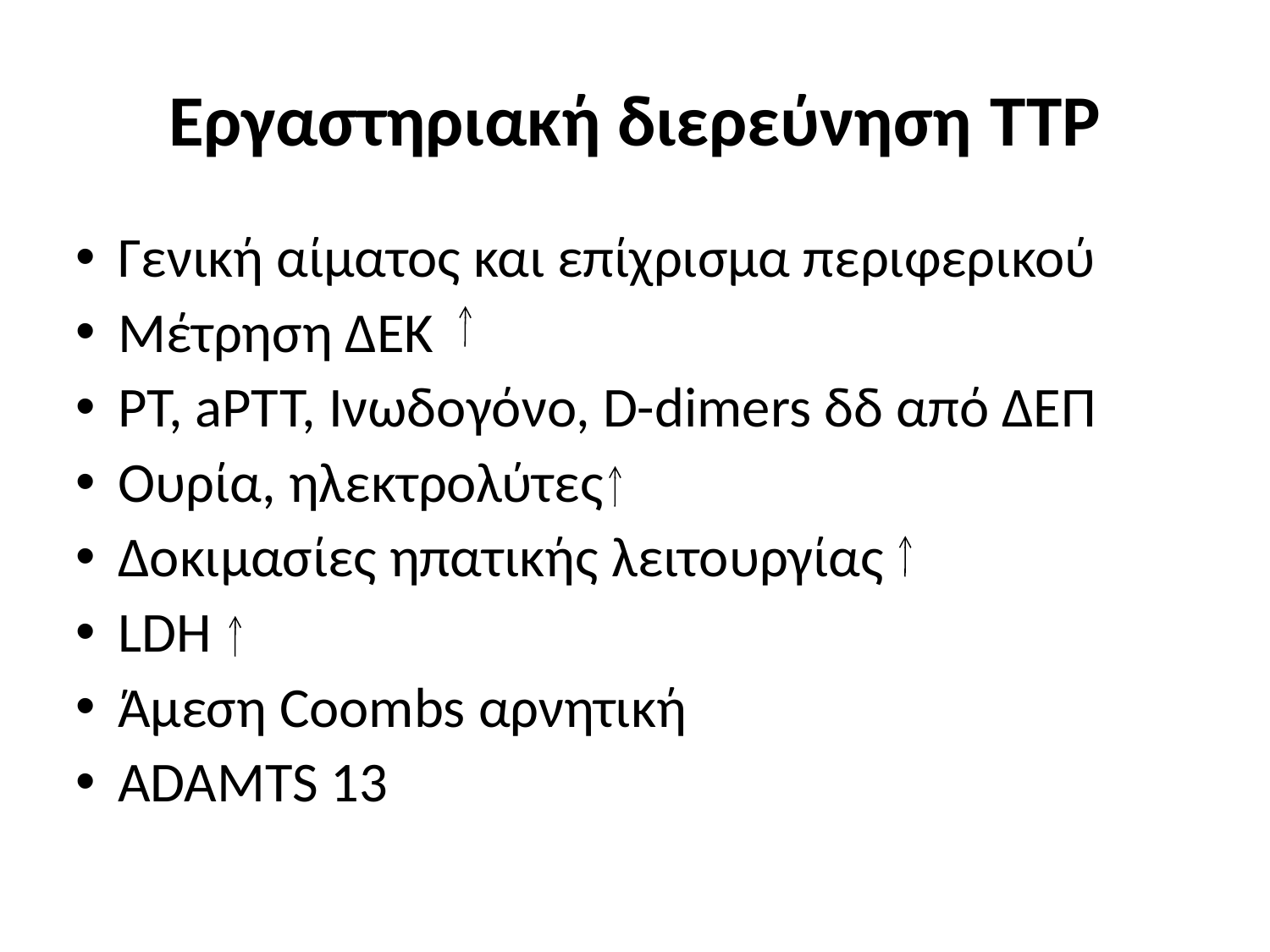

Εργαστηριακή διερεύνηση TTP
Γενική αίματος και επίχρισμα περιφερικού
Μέτρηση ΔΕΚ
PT, aPTT, Ινωδογόνο, D-dimers δδ από ΔΕΠ
Ουρία, ηλεκτρολύτες
Δοκιμασίες ηπατικής λειτουργίας
LDH
Άμεση Coombs αρνητική
ADAMTS 13